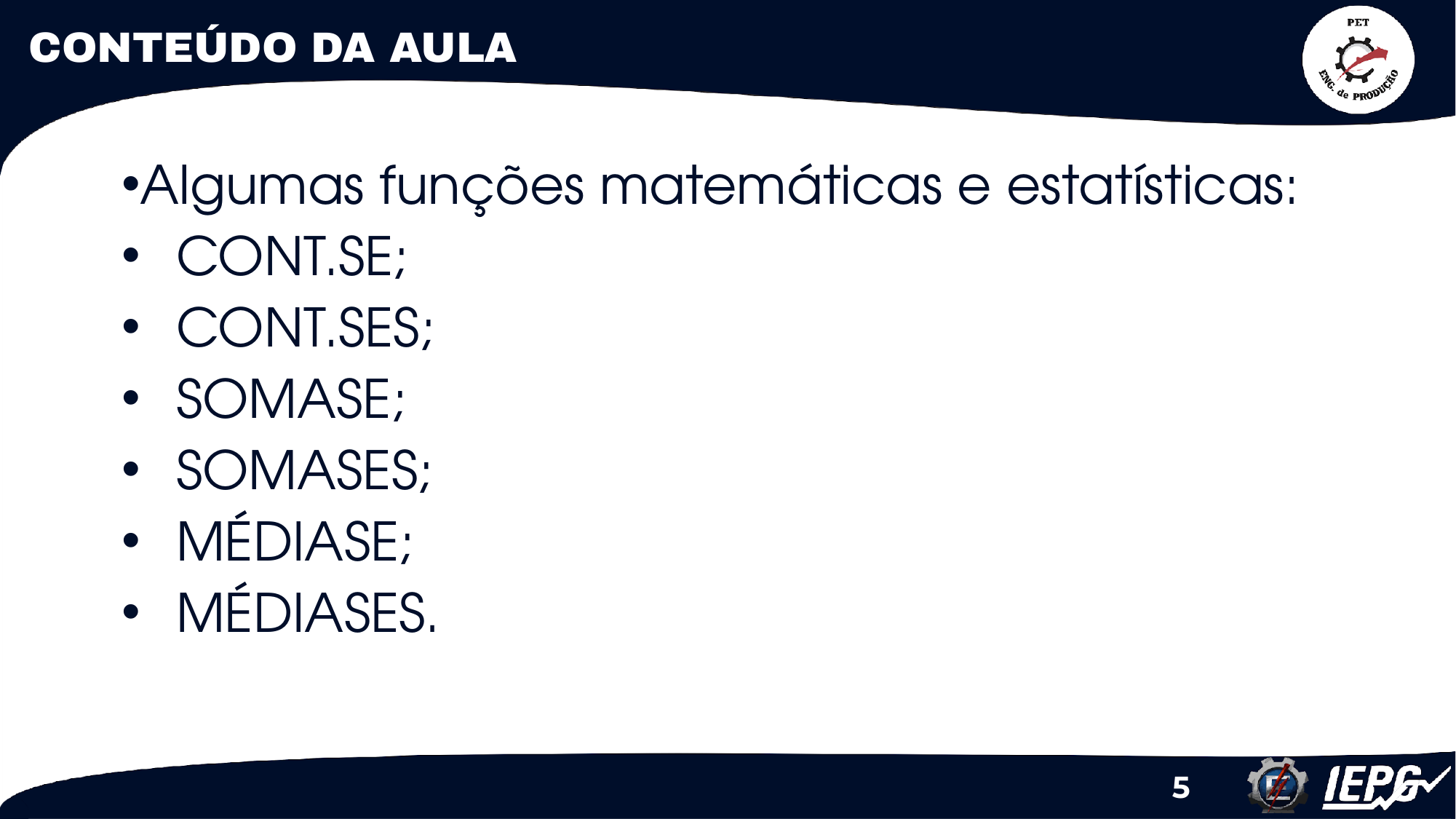

# CONTEÚDO DA AULA
Algumas funções matemáticas e estatísticas:
CONT.SE;
CONT.SES;
SOMASE;
SOMASES;
MÉDIASE;
MÉDIASES.

5